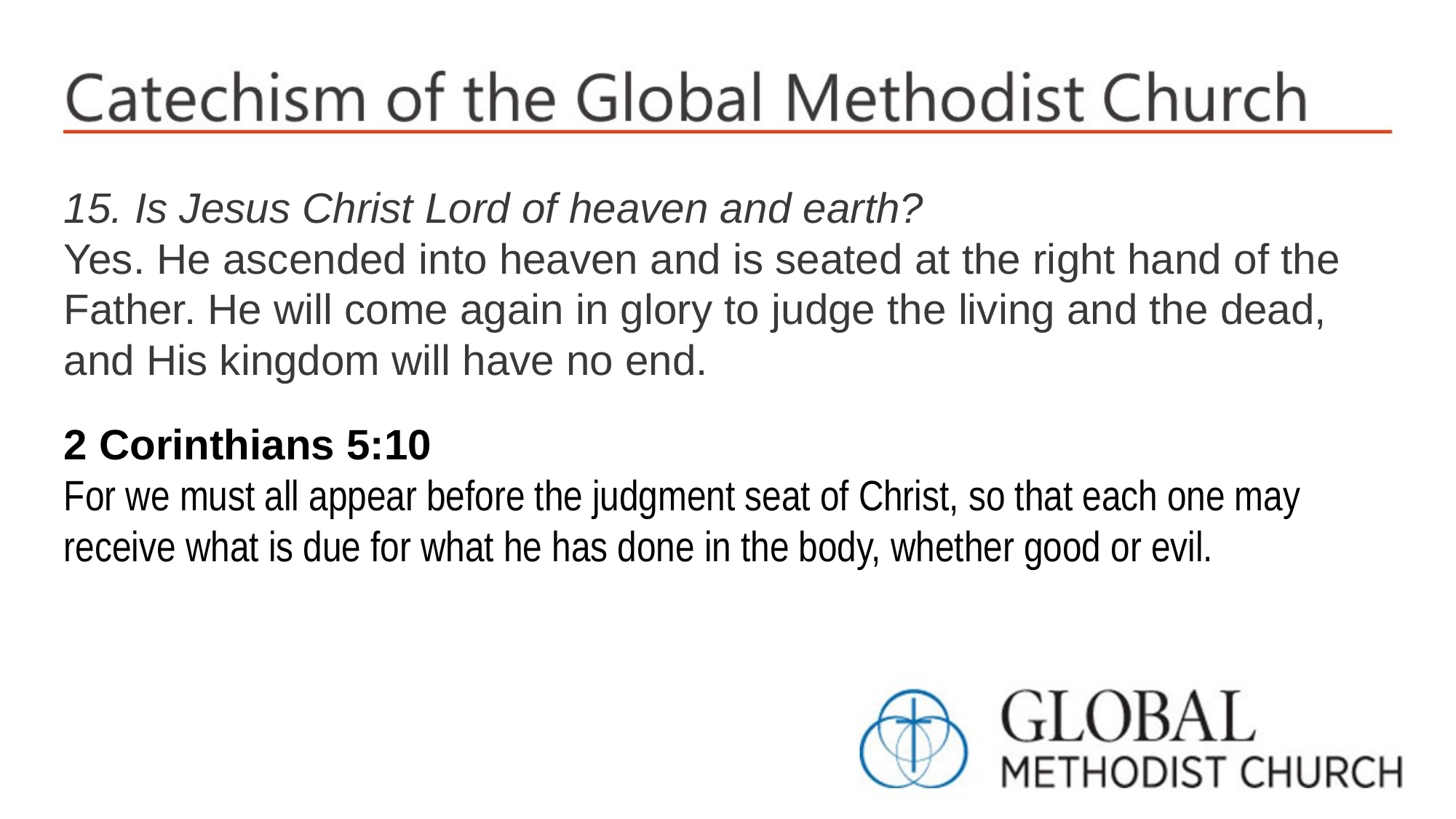

15. Is Jesus Christ Lord of heaven and earth?
Yes. He ascended into heaven and is seated at the right hand of the Father. He will come again in glory to judge the living and the dead, and His kingdom will have no end.
2 Corinthians 5:10
For we must all appear before the judgment seat of Christ, so that each one may receive what is due for what he has done in the body, whether good or evil.